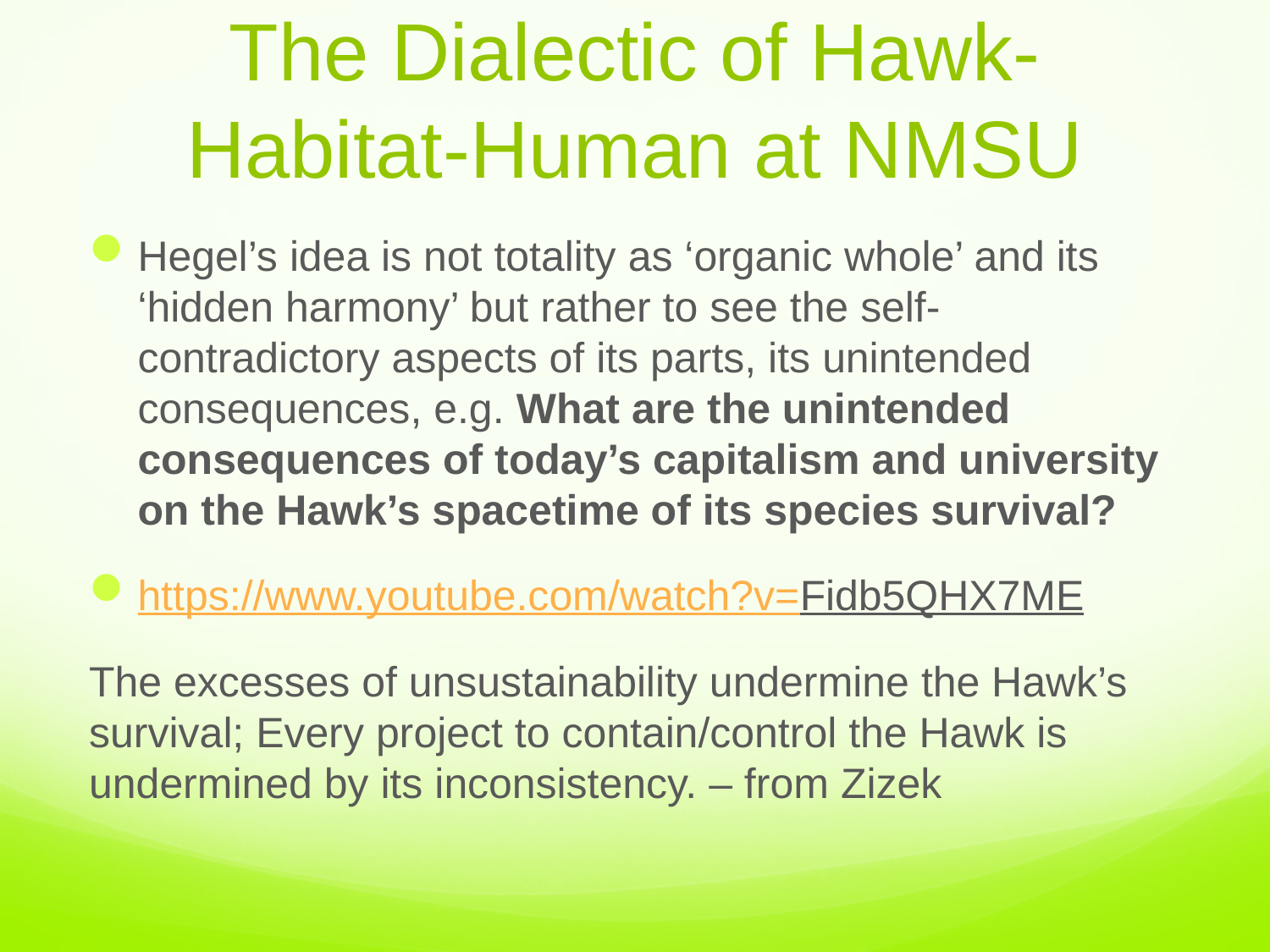

# The Dialectic of Hawk-Habitat-Human at NMSU
Hegel’s idea is not totality as ‘organic whole’ and its ‘hidden harmony’ but rather to see the self-contradictory aspects of its parts, its unintended consequences, e.g. What are the unintended consequences of today’s capitalism and university on the Hawk’s spacetime of its species survival?
https://www.youtube.com/watch?v=Fidb5QHX7ME
The excesses of unsustainability undermine the Hawk’s survival; Every project to contain/control the Hawk is undermined by its inconsistency. – from Zizek